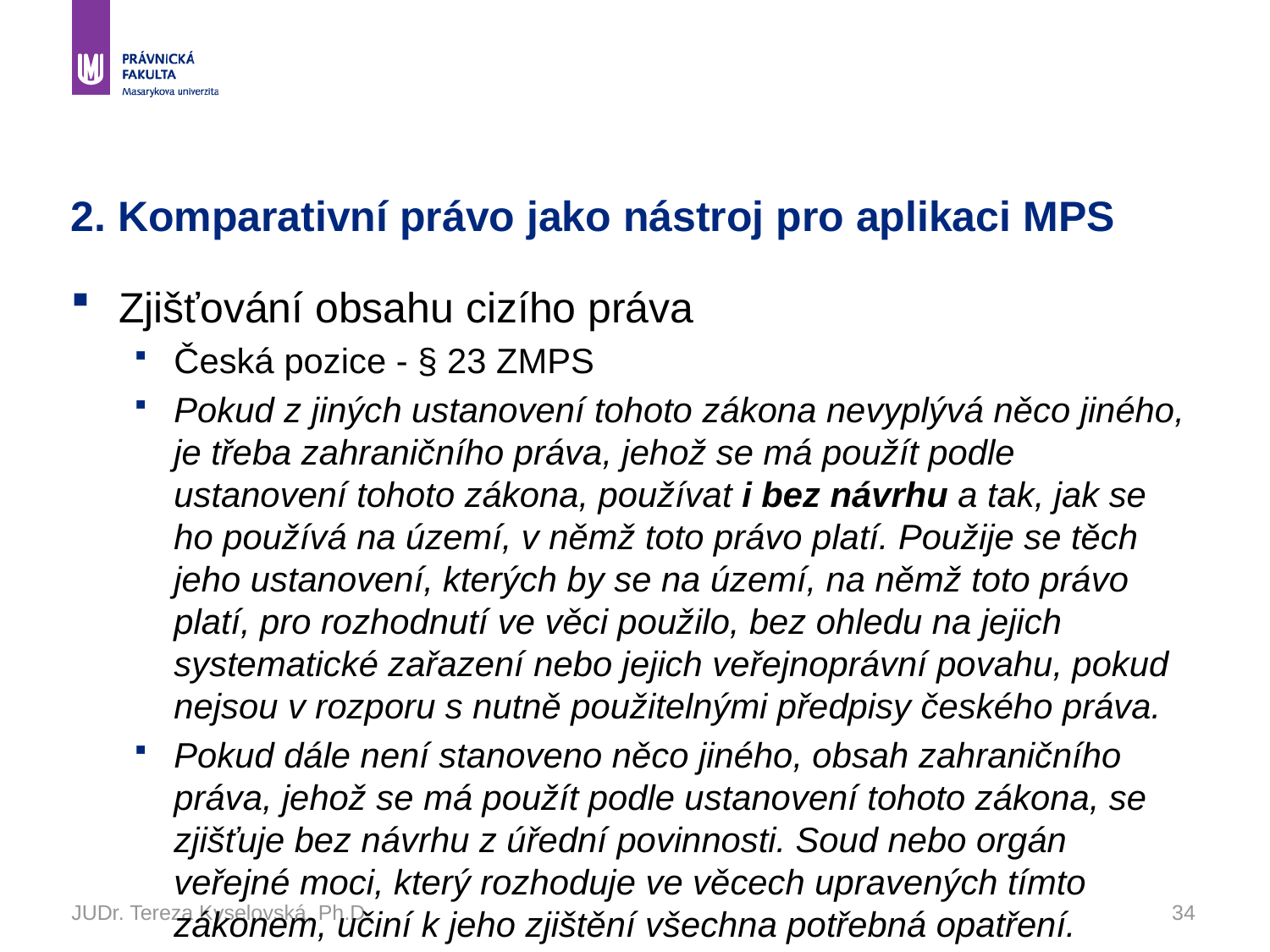

# 2. Komparativní právo jako nástroj pro aplikaci MPS
Zjišťování obsahu cizího práva
Česká pozice - § 23 ZMPS
Pokud z jiných ustanovení tohoto zákona nevyplývá něco jiného, je třeba zahraničního práva, jehož se má použít podle ustanovení tohoto zákona, používat i bez návrhu a tak, jak se ho používá na území, v němž toto právo platí. Použije se těch jeho ustanovení, kterých by se na území, na němž toto právo platí, pro rozhodnutí ve věci použilo, bez ohledu na jejich systematické zařazení nebo jejich veřejnoprávní povahu, pokud nejsou v rozporu s nutně použitelnými předpisy českého práva.
Pokud dále není stanoveno něco jiného, obsah zahraničního práva, jehož se má použít podle ustanovení tohoto zákona, se zjišťuje bez návrhu z úřední povinnosti. Soud nebo orgán veřejné moci, který rozhoduje ve věcech upravených tímto zákonem, učiní k jeho zjištění všechna potřebná opatření.
JUDr. Tereza Kyselovská, Ph.D.
34